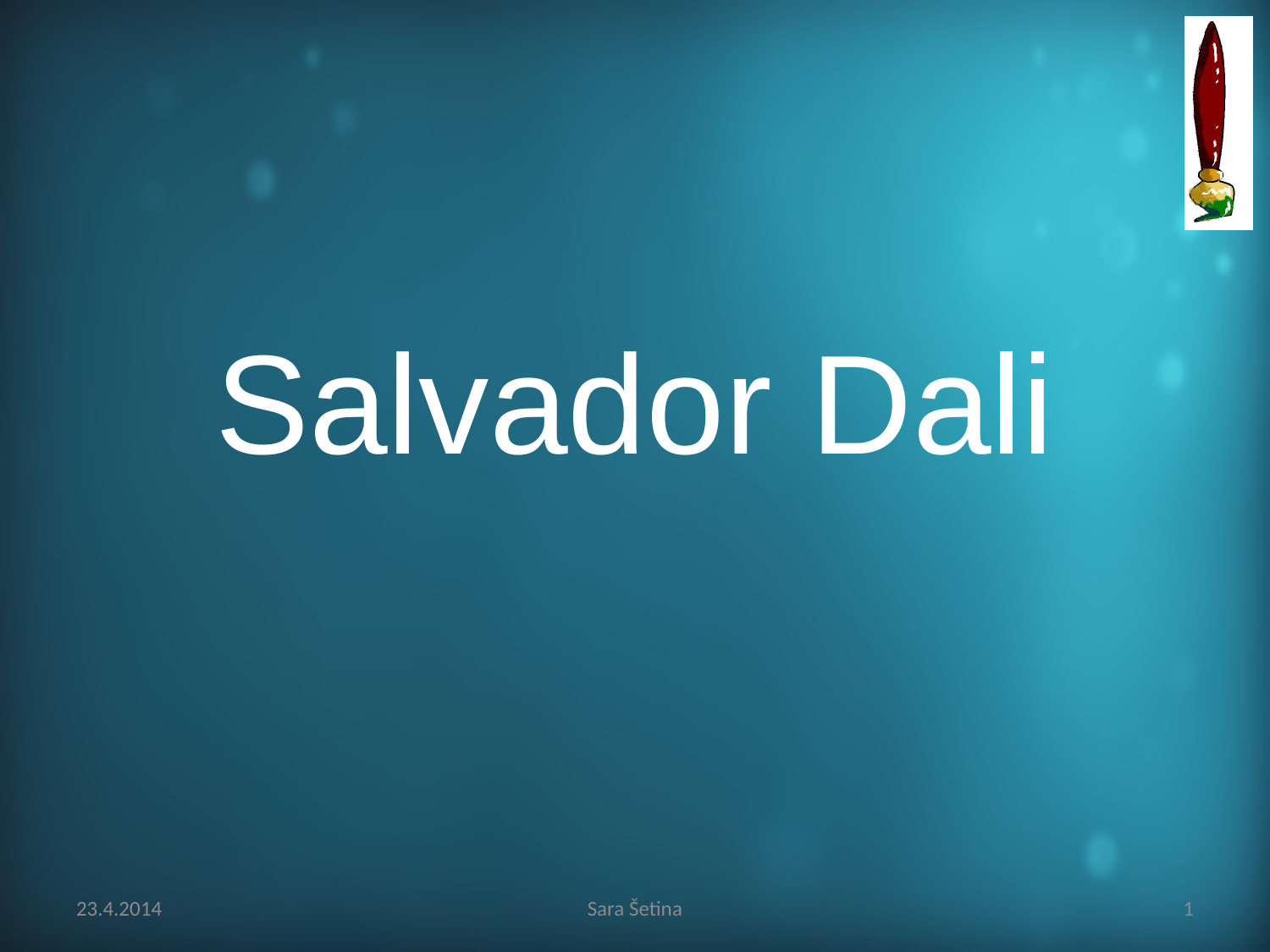

# Salvador Dali

23.4.2014
Sara Šetina
1